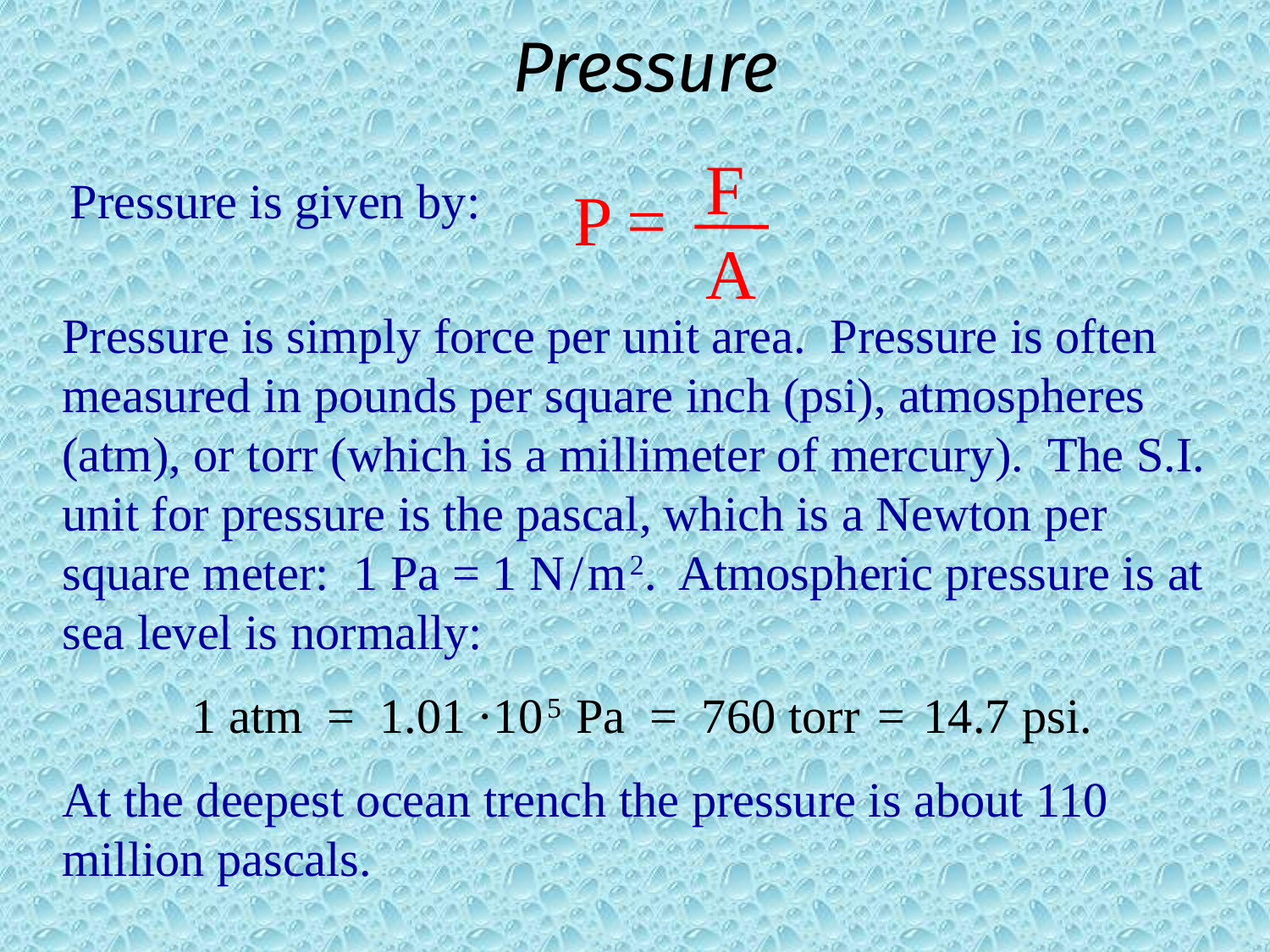

# Pressure
F
A
P =

Pressure is given by:
Pressure is simply force per unit area.  Pressure is often measured in pounds per square inch (psi), atmospheres (atm), or torr (which is a millimeter of mercury).  The S.I. unit for pressure is the pascal, which is a Newton per square meter:  1 Pa = 1 N / m 2.  Atmospheric pressure is at sea level is normally:
1 atm  =  1.01 ·10 5  Pa  =  760 torr  =  14.7 psi.
At the deepest ocean trench the pressure is about 110 million pascals.